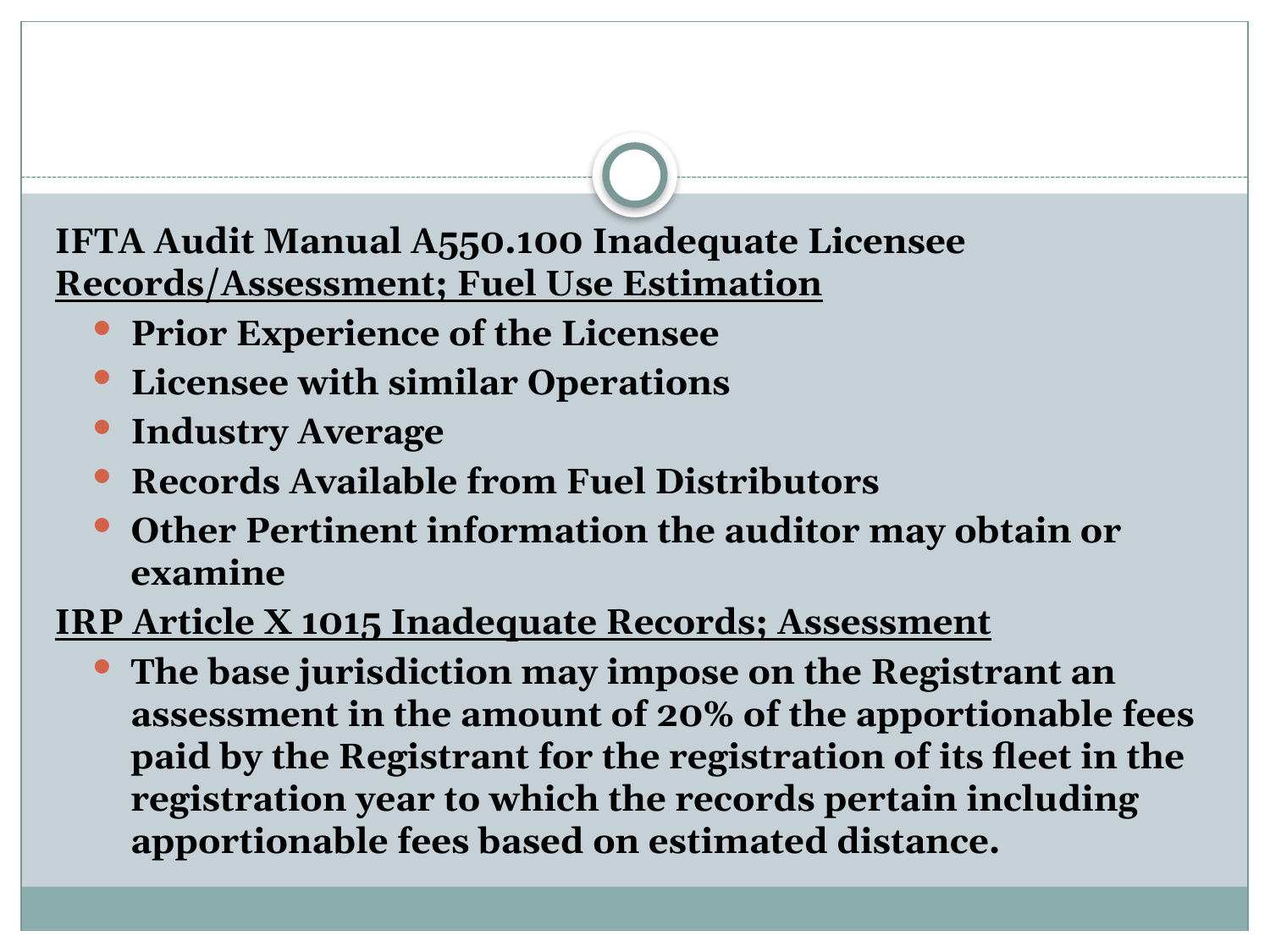

#
IFTA Audit Manual A550.100 Inadequate Licensee Records/Assessment; Fuel Use Estimation
Prior Experience of the Licensee
Licensee with similar Operations
Industry Average
Records Available from Fuel Distributors
Other Pertinent information the auditor may obtain or examine
IRP Article X 1015 Inadequate Records; Assessment
The base jurisdiction may impose on the Registrant an assessment in the amount of 20% of the apportionable fees paid by the Registrant for the registration of its fleet in the registration year to which the records pertain including apportionable fees based on estimated distance.